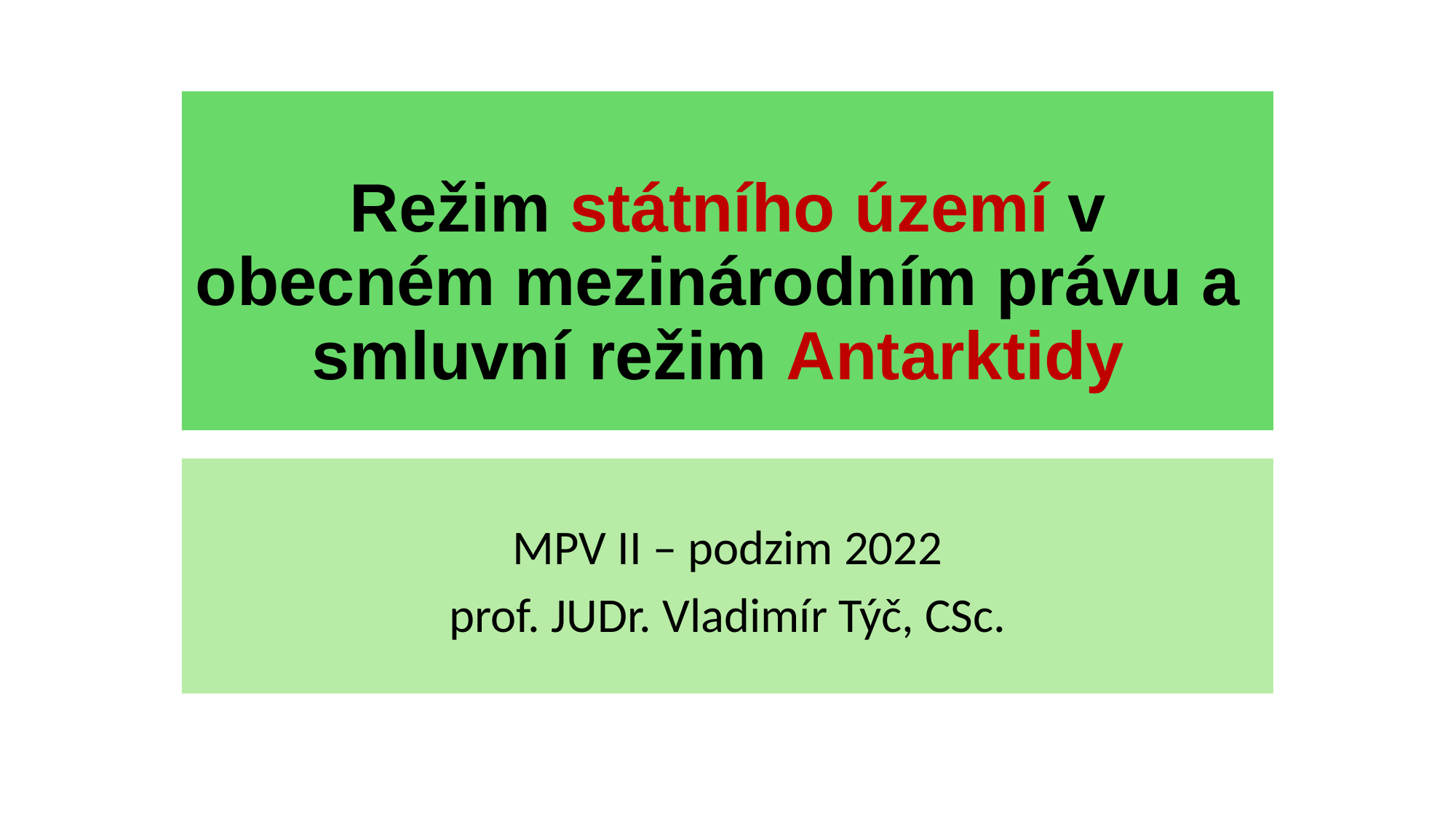

# Režim státního území v obecném mezinárodním právu a smluvní režim Antarktidy

MPV II – podzim 2022
prof. JUDr. Vladimír Týč, CSc.